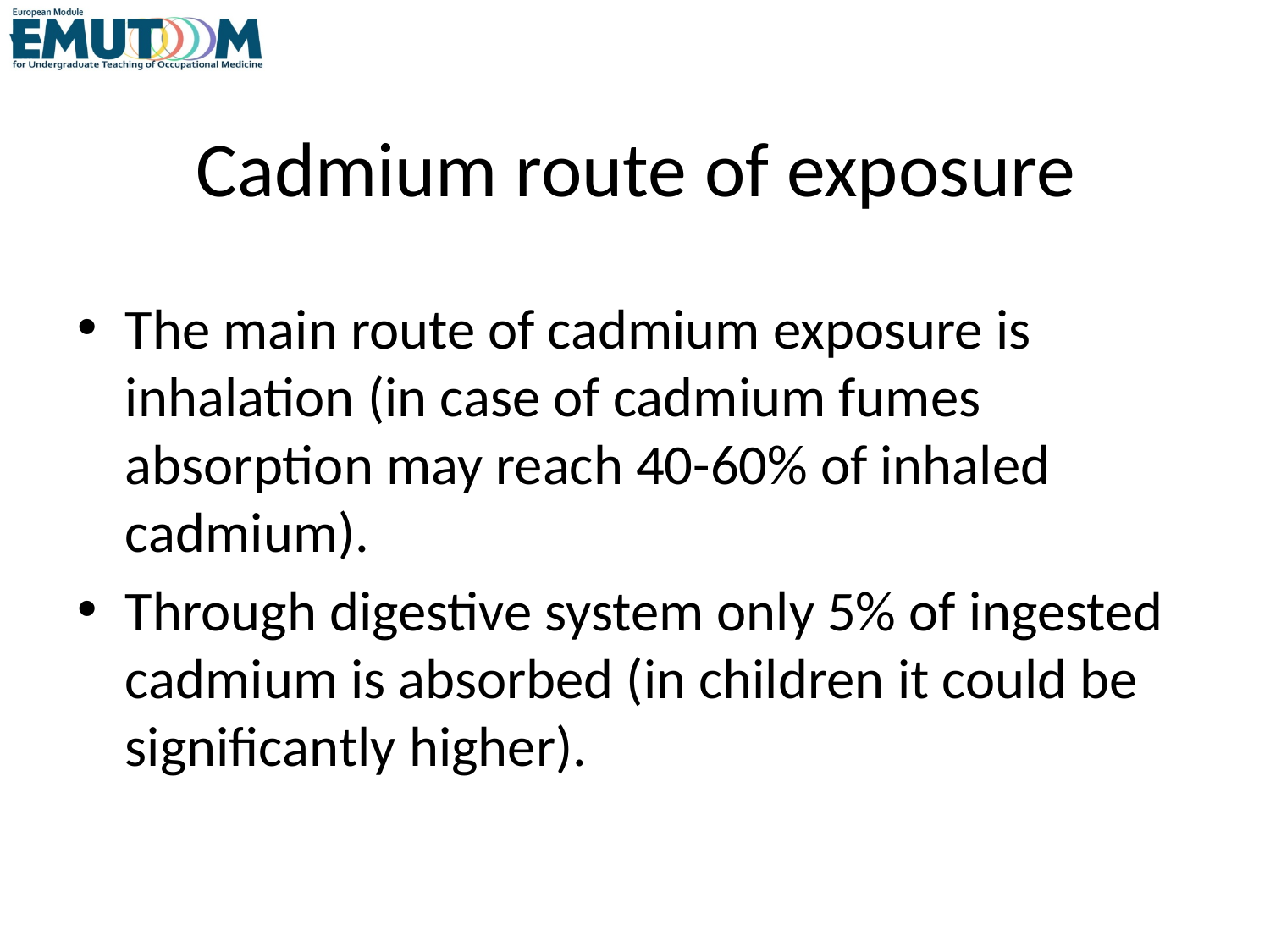

# Cadmium route of exposure
The main route of cadmium exposure is inhalation (in case of cadmium fumes absorption may reach 40-60% of inhaled cadmium).
Through digestive system only 5% of ingested cadmium is absorbed (in children it could be significantly higher).